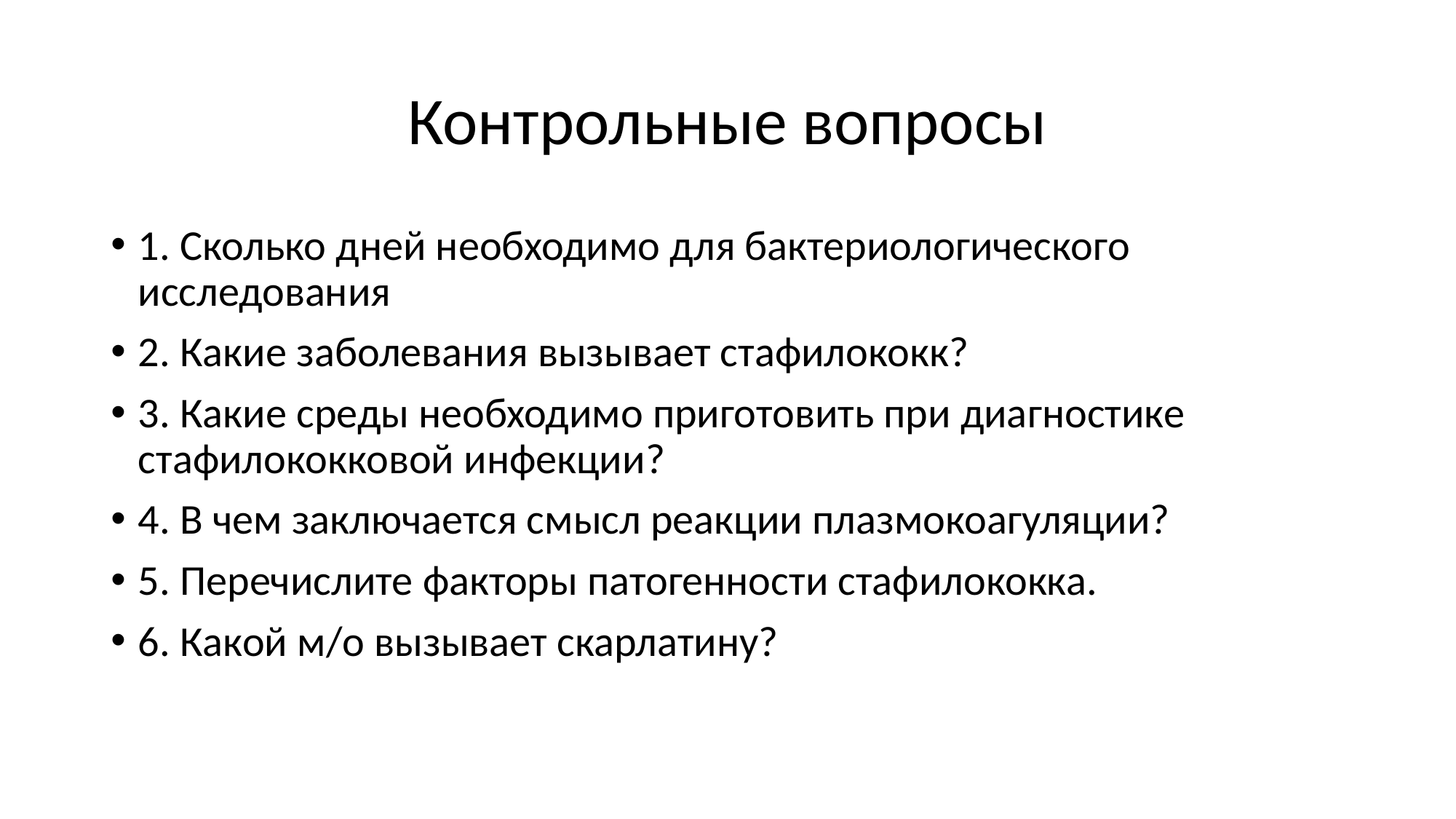

# Контрольные вопросы
1. Сколько дней необходимо для бактериологического исследования
2. Какие заболевания вызывает стафилококк?
3. Какие среды необходимо приготовить при диагностике стафилококковой инфекции?
4. В чем заключается смысл реакции плазмокоагуляции?
5. Перечислите факторы патогенности стафилококка.
6. Какой м/о вызывает скарлатину?